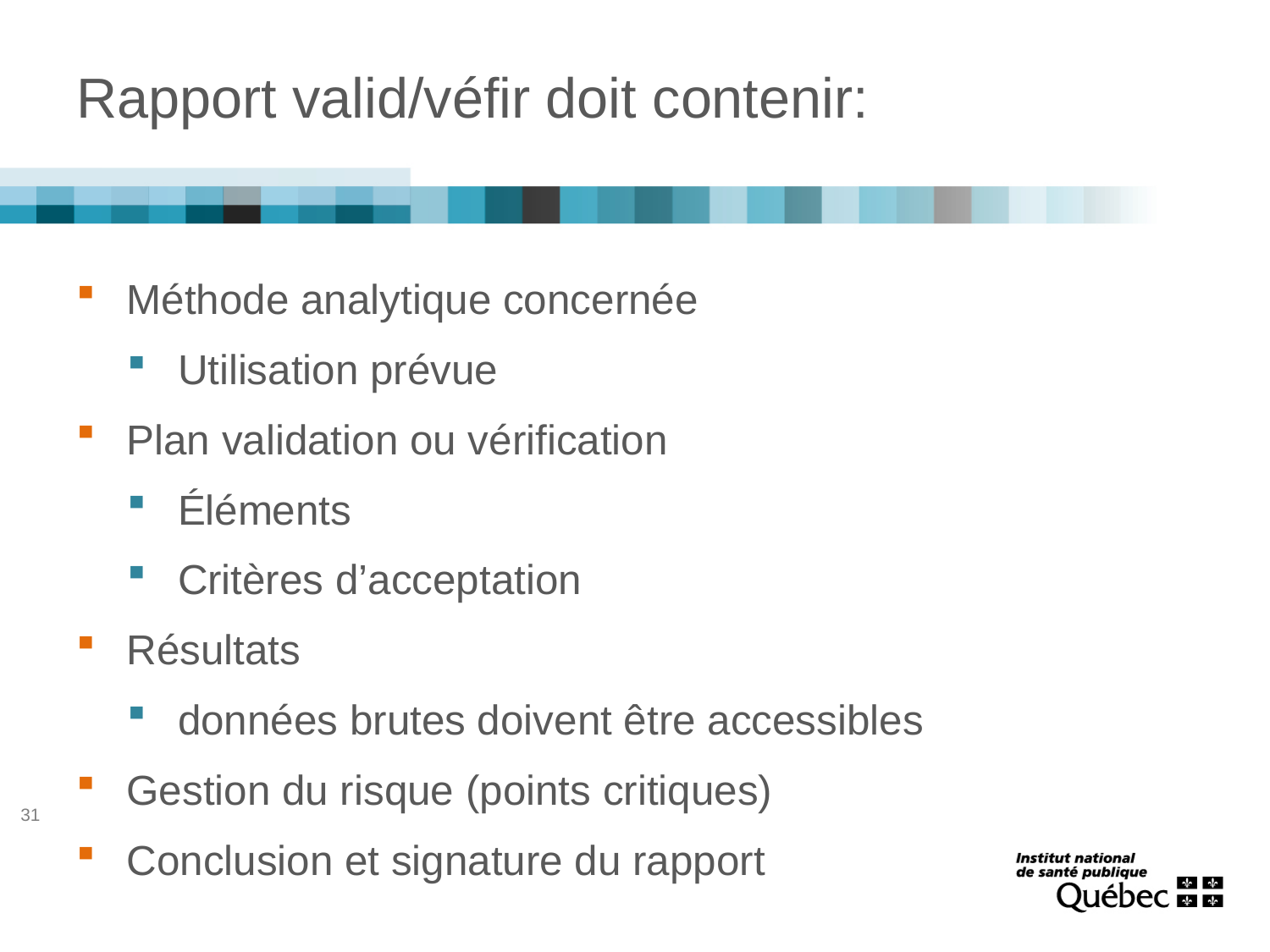

# Rapport valid/véfir doit contenir:
Méthode analytique concernée
Utilisation prévue
Plan validation ou vérification
Éléments
Critères d’acceptation
Résultats
données brutes doivent être accessibles
Gestion du risque (points critiques)
Conclusion et signature du rapport

31